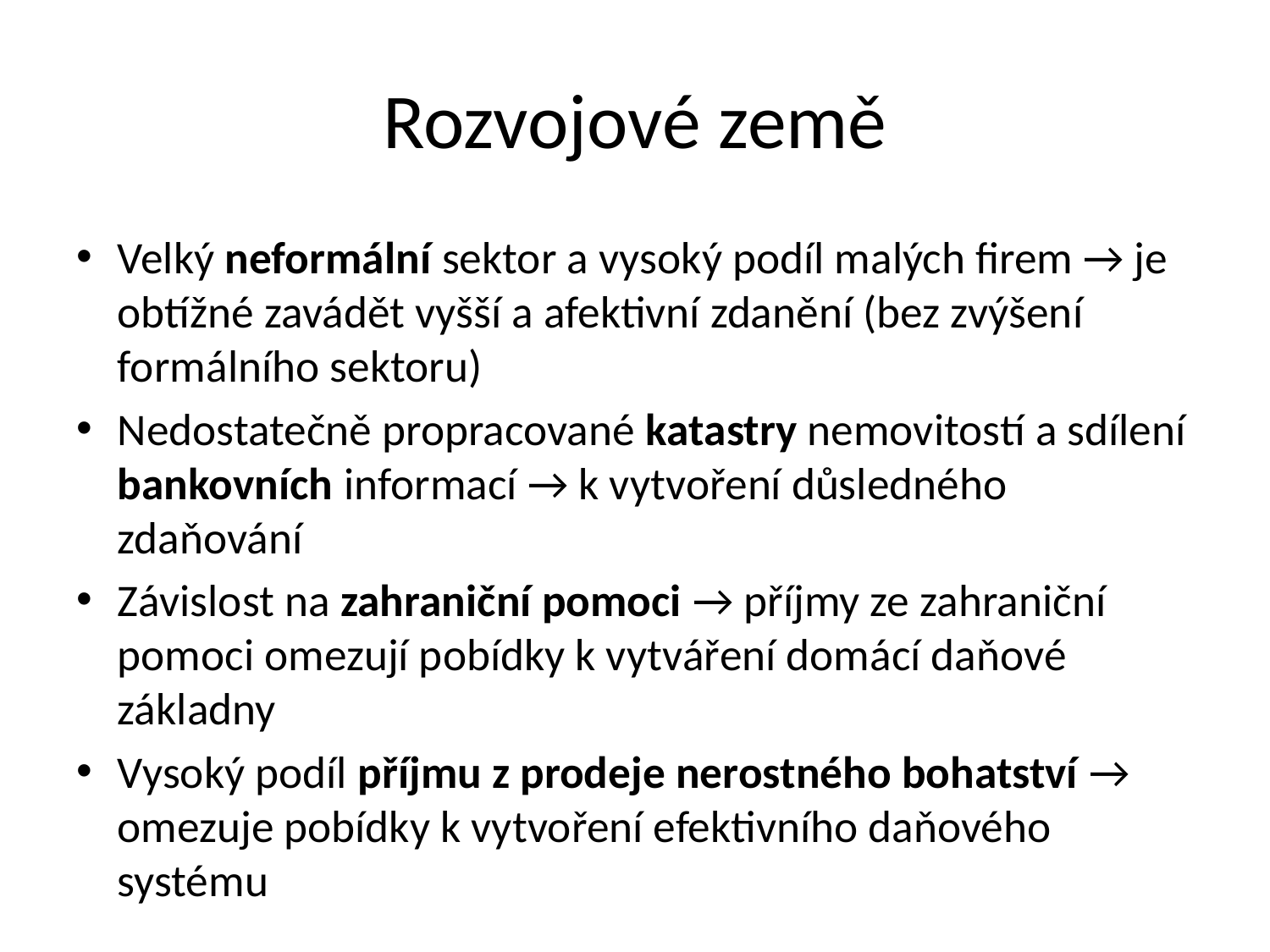

# Rozvojové země
Velký neformální sektor a vysoký podíl malých firem → je obtížné zavádět vyšší a afektivní zdanění (bez zvýšení formálního sektoru)
Nedostatečně propracované katastry nemovitostí a sdílení bankovních informací → k vytvoření důsledného zdaňování
Závislost na zahraniční pomoci → příjmy ze zahraniční pomoci omezují pobídky k vytváření domácí daňové základny
Vysoký podíl příjmu z prodeje nerostného bohatství → omezuje pobídky k vytvoření efektivního daňového systému